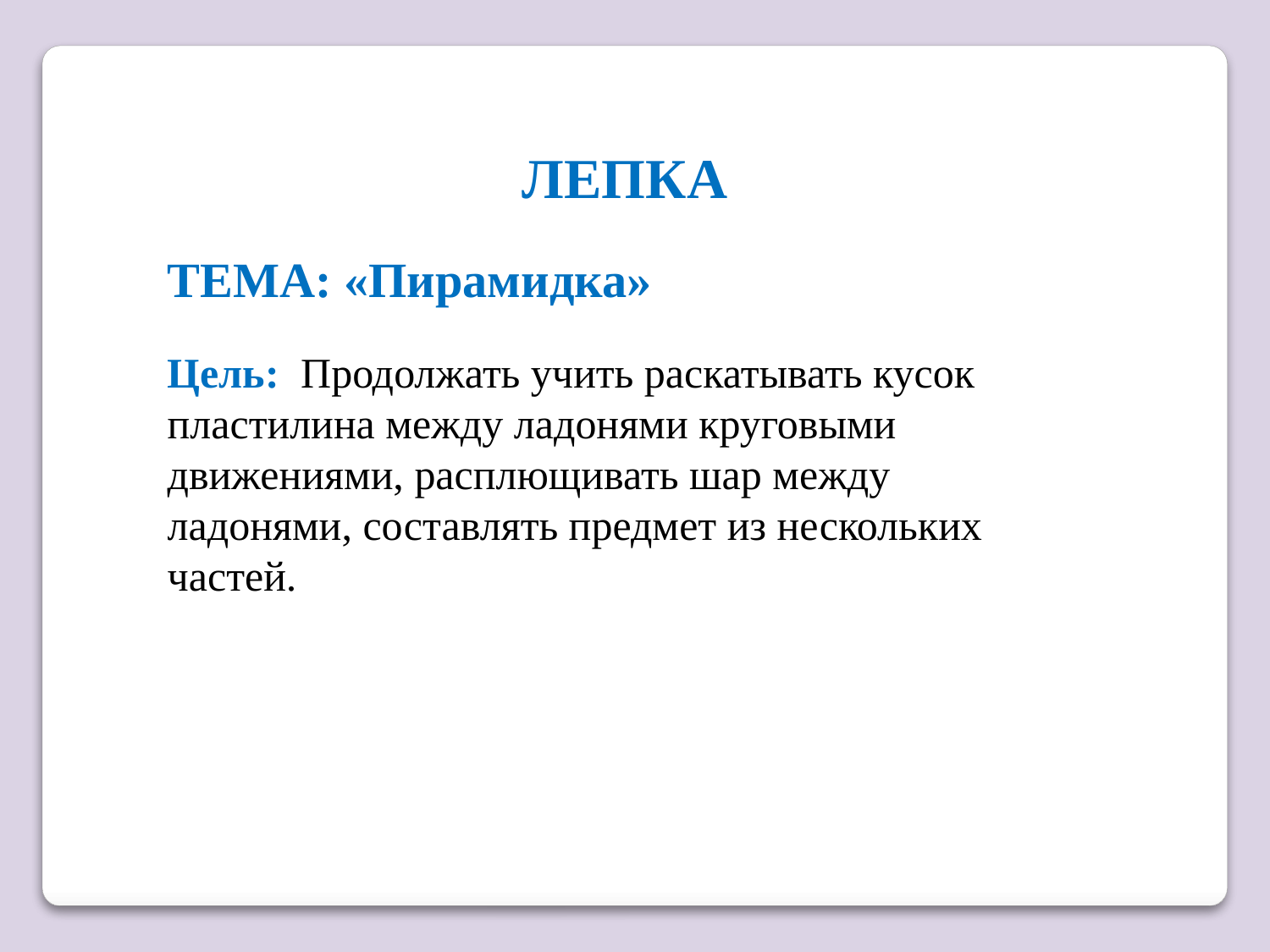

ЛЕПКА

ТЕМА: «Пирамидка»

Цель:  Продолжать учить раскатывать кусок пластилина между ладонями круговыми движениями, расплющивать шар между ладонями, составлять предмет из нескольких частей.